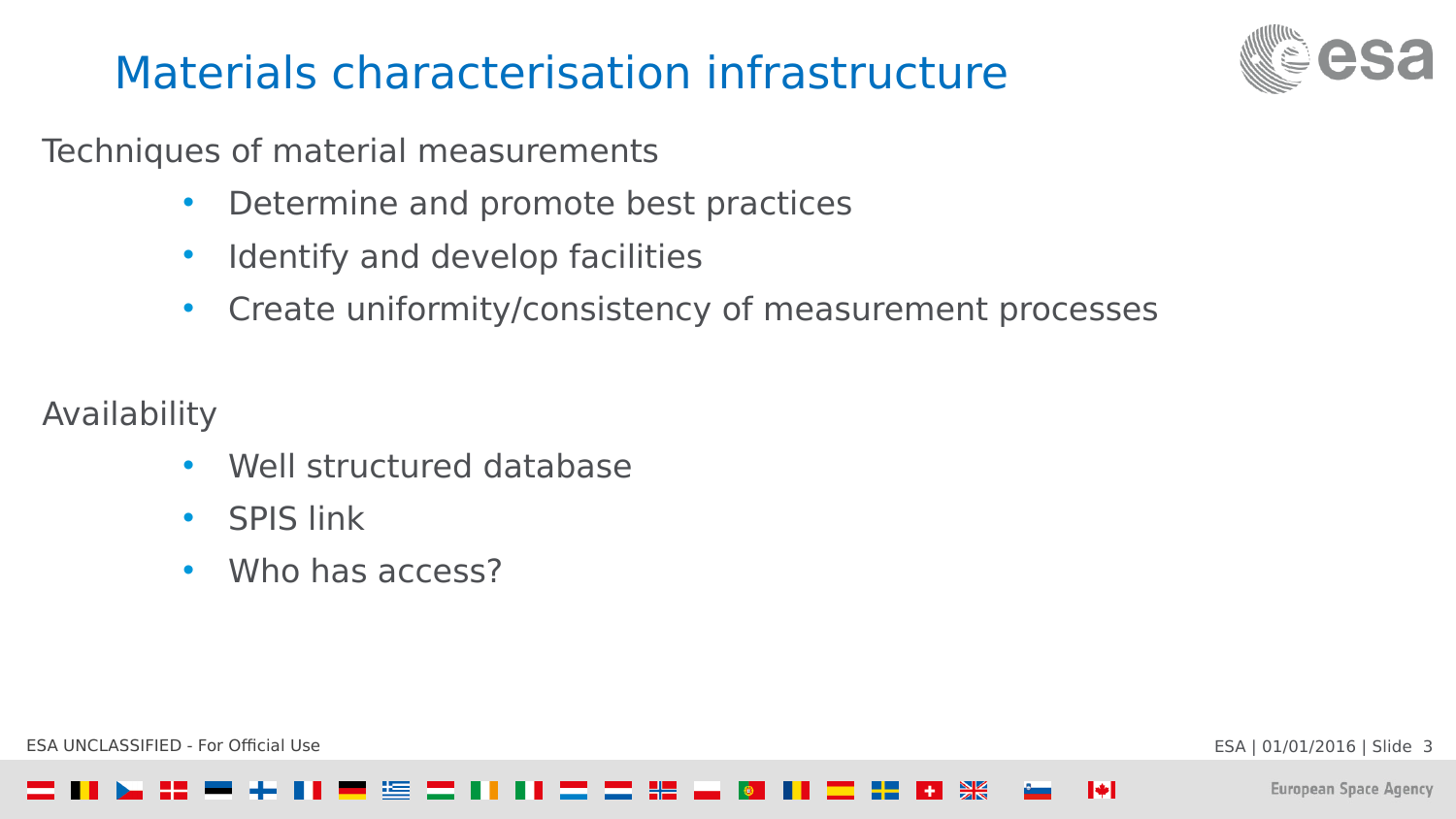

# Materials characterisation infrastructure
Techniques of material measurements
Determine and promote best practices
Identify and develop facilities
Create uniformity/consistency of measurement processes

Availability
Well structured database
SPIS link
Who has access?